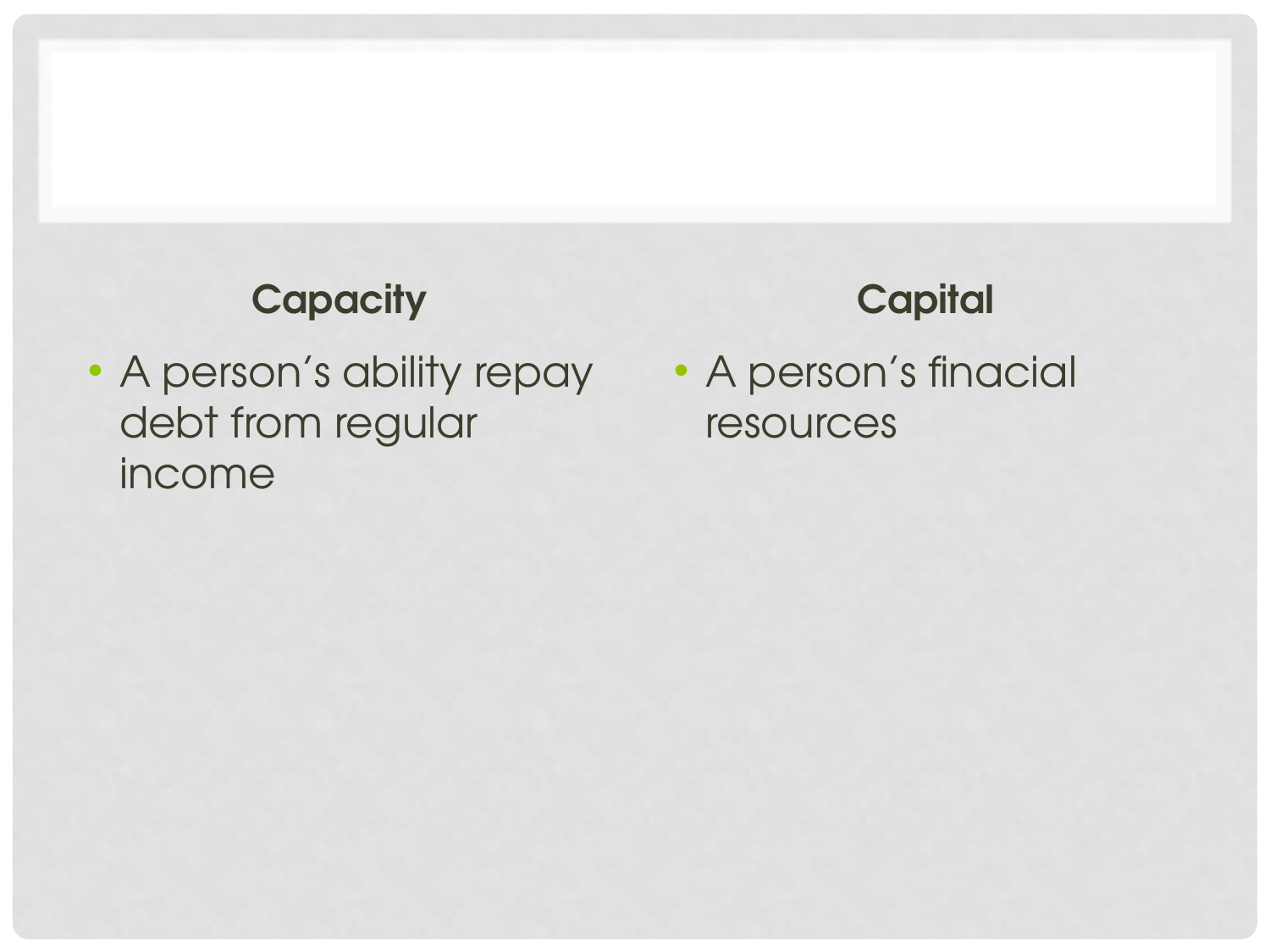

#
Capacity
Capital
A person’s ability repay debt from regular income
A person’s finacial resources